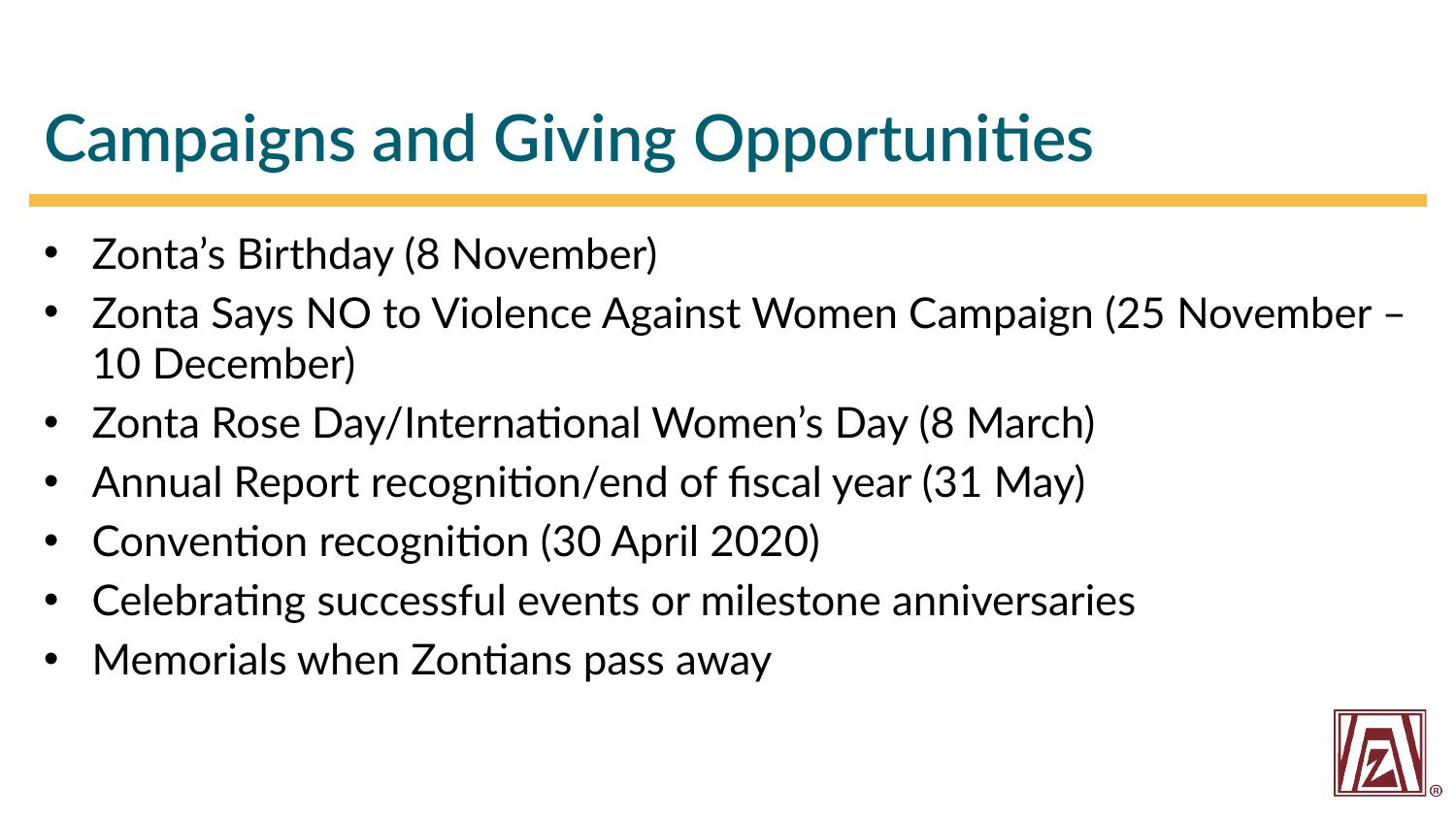

# Campaigns and Giving Opportunities
Zonta’s Birthday (8 November)
Zonta Says NO to Violence Against Women Campaign (25 November – 10 December)
Zonta Rose Day/International Women’s Day (8 March)
Annual Report recognition/end of fiscal year (31 May)
Convention recognition (30 April 2020)
Celebrating successful events or milestone anniversaries
Memorials when Zontians pass away